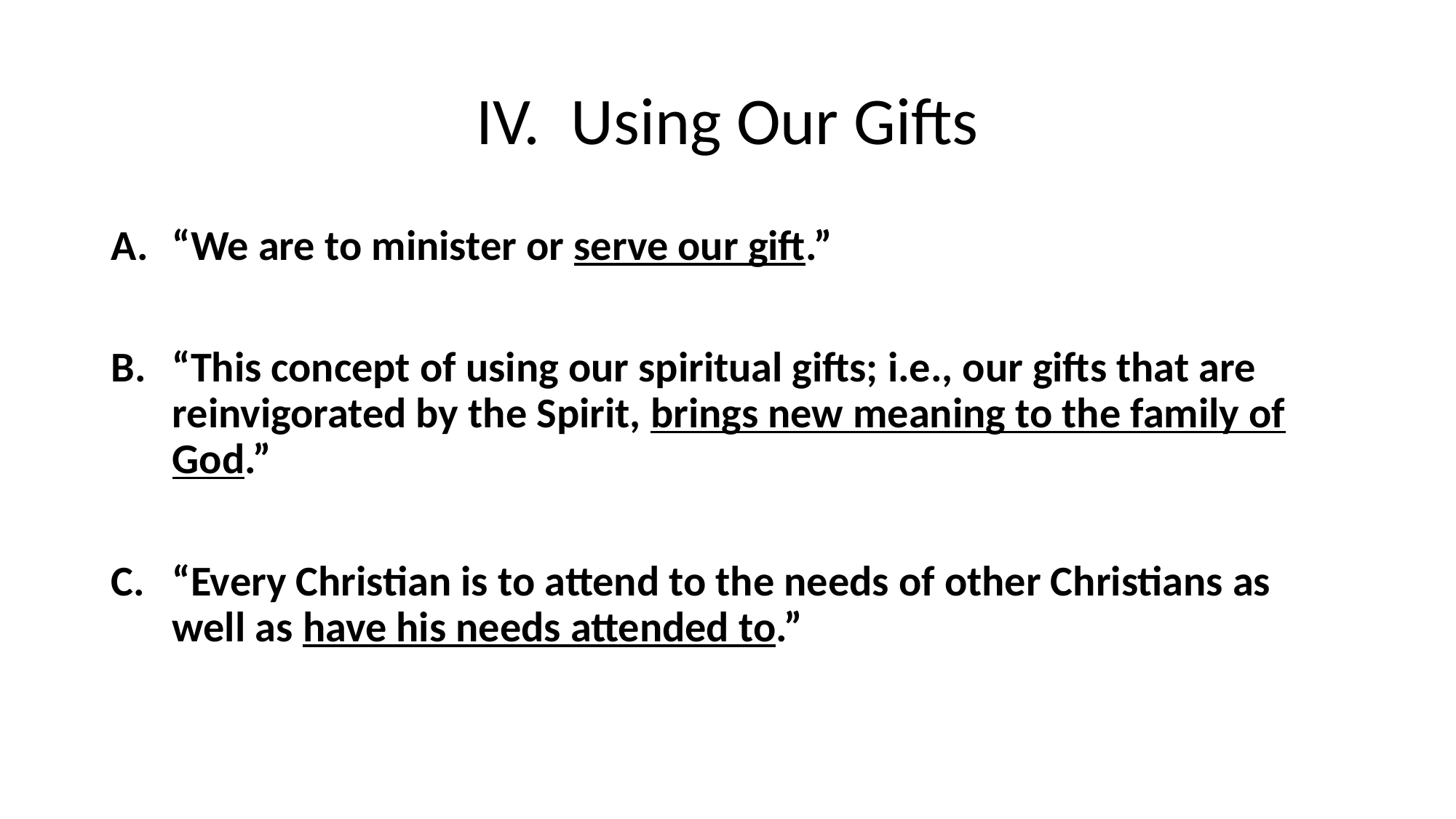

# IV.  Using Our Gifts
“We are to minister or serve our gift.”

“This concept of using our spiritual gifts; i.e., our gifts that are reinvigorated by the Spirit, brings new meaning to the family of God.”

“Every Christian is to attend to the needs of other Christians as well as have his needs attended to.”